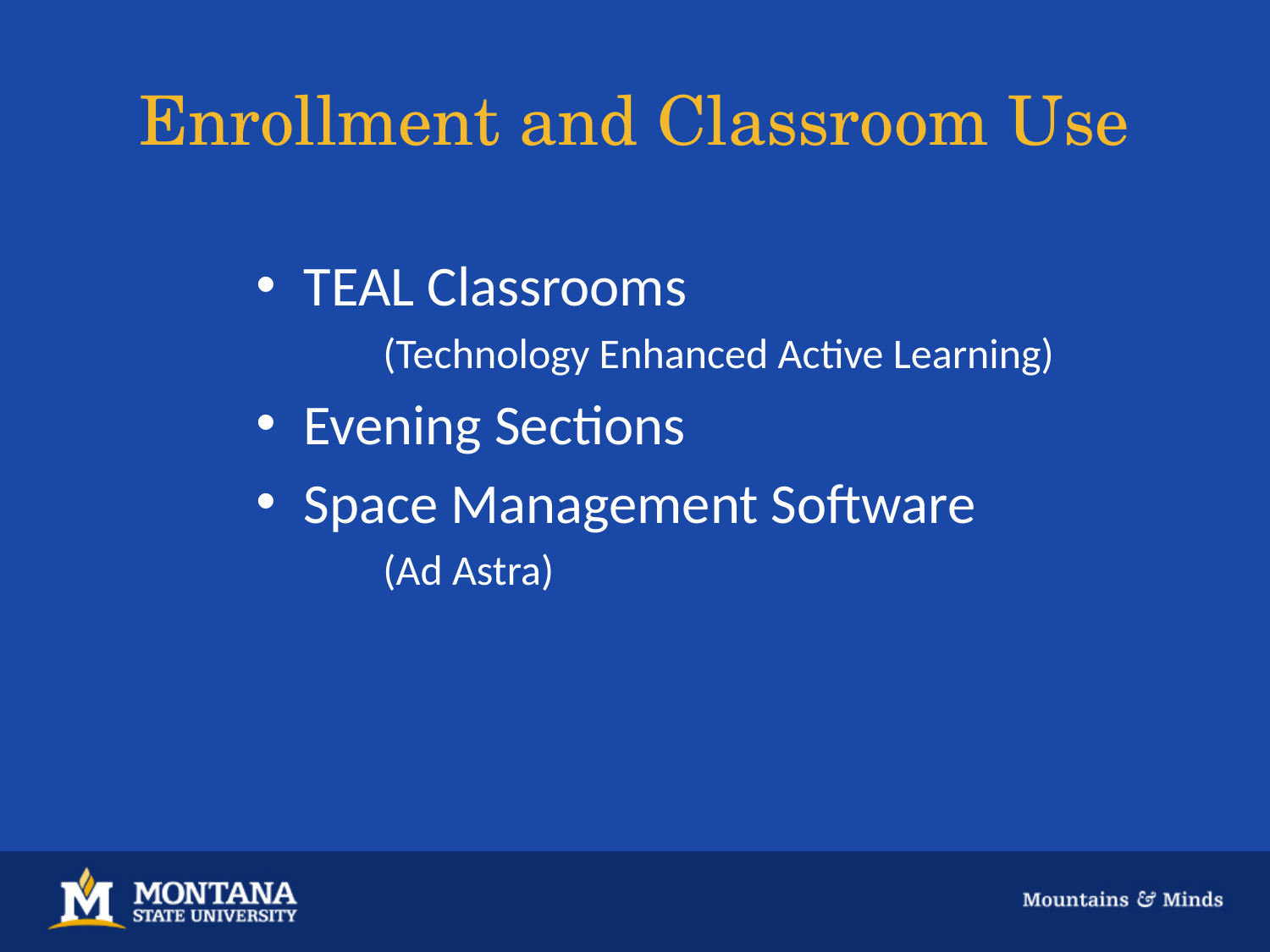

# Enrollment and Classroom Use
TEAL Classrooms
	(Technology Enhanced Active Learning)
Evening Sections
Space Management Software
	(Ad Astra)